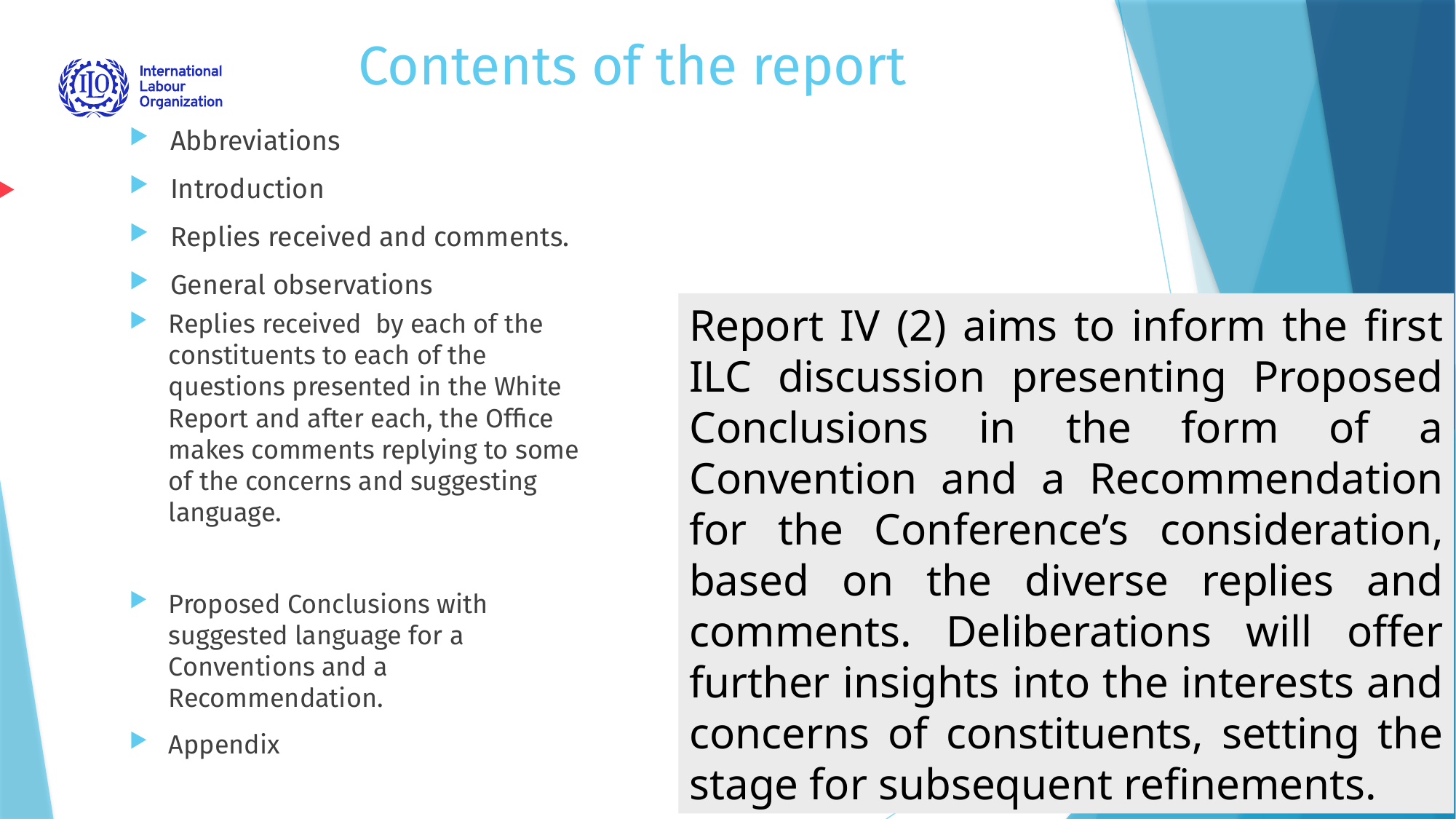

# Contents of the report
Abbreviations
Introduction
Replies received and comments.
General observations
Report IV (2) aims to inform the first ILC discussion presenting Proposed Conclusions in the form of a Convention and a Recommendation for the Conference’s consideration, based on the diverse replies and comments. Deliberations will offer further insights into the interests and concerns of constituents, setting the stage for subsequent refinements.
Replies received  by each of the constituents to each of the questions presented in the White Report and after each, the Office makes comments replying to some of the concerns and suggesting language.

Proposed Conclusions with suggested language for a Conventions and a Recommendation.
Appendix

9